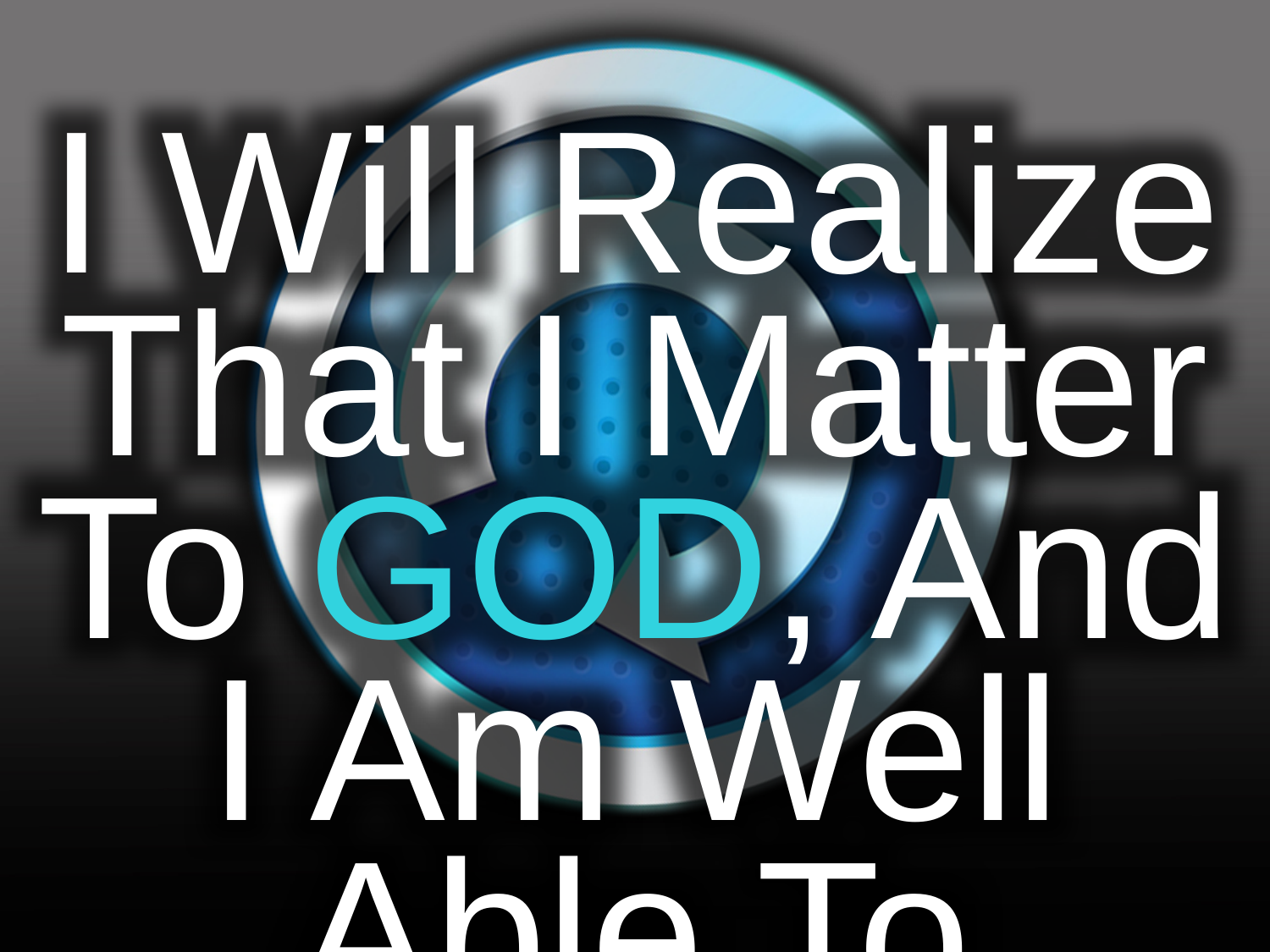

I Will Realize That I Matter To GOD, And I Am Well Able To BEGIN AGAIN!